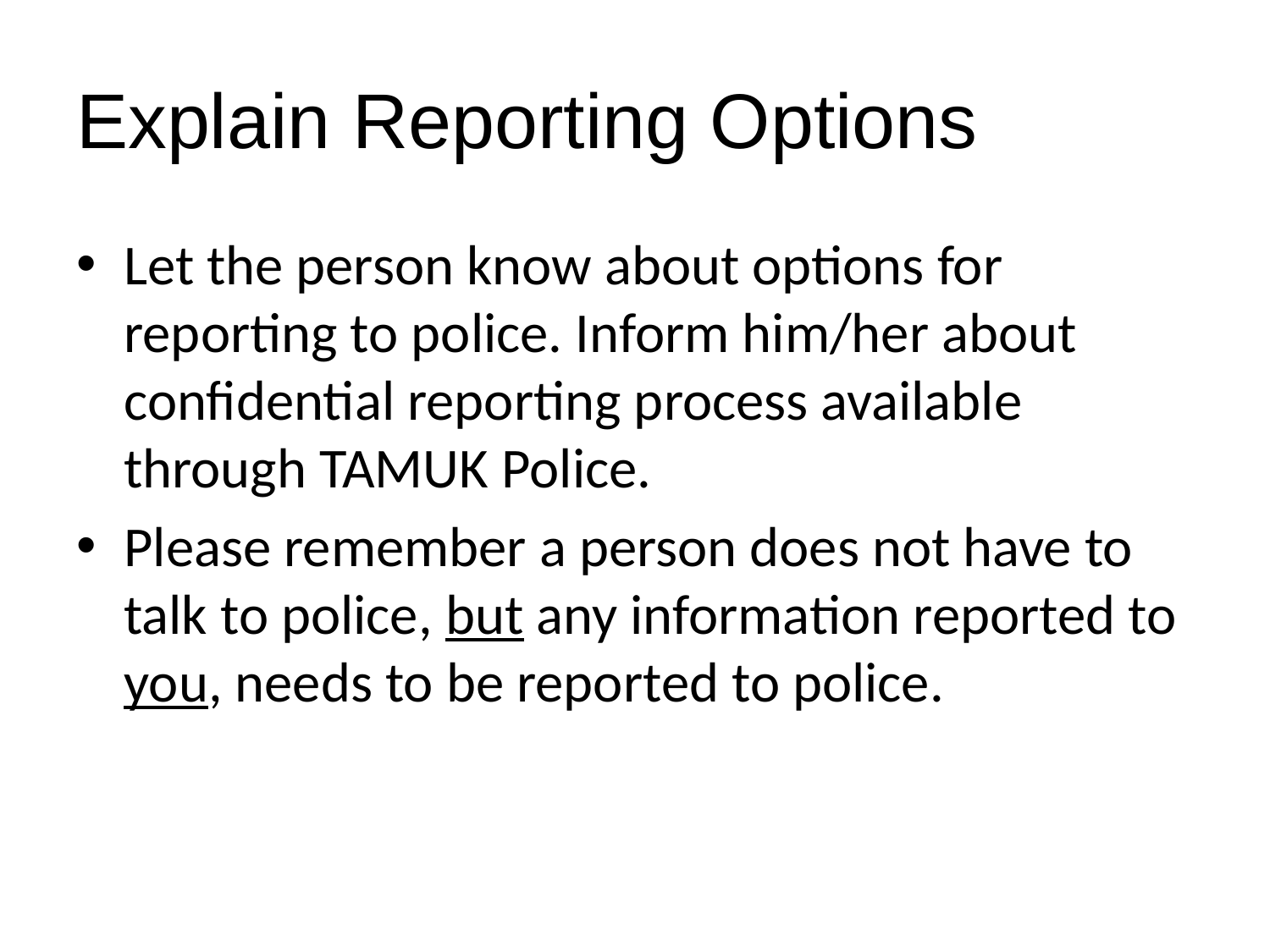

# Explain Reporting Options
Let the person know about options for reporting to police. Inform him/her about confidential reporting process available through TAMUK Police.
Please remember a person does not have to talk to police, but any information reported to you, needs to be reported to police.